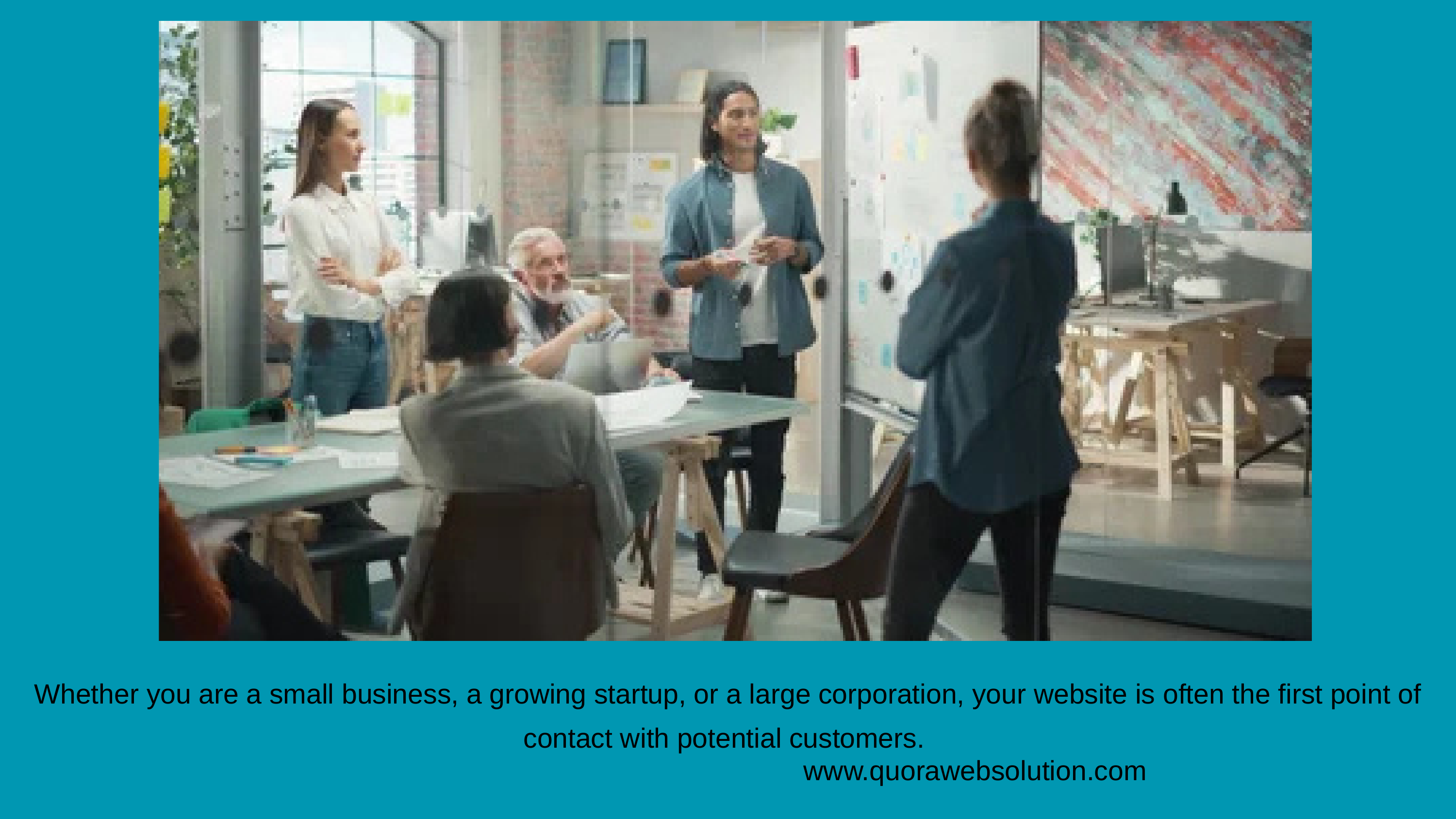

Whether you are a small business, a growing startup, or a large corporation, your website is often the first point of contact with potential customers.
www.quorawebsolution.com